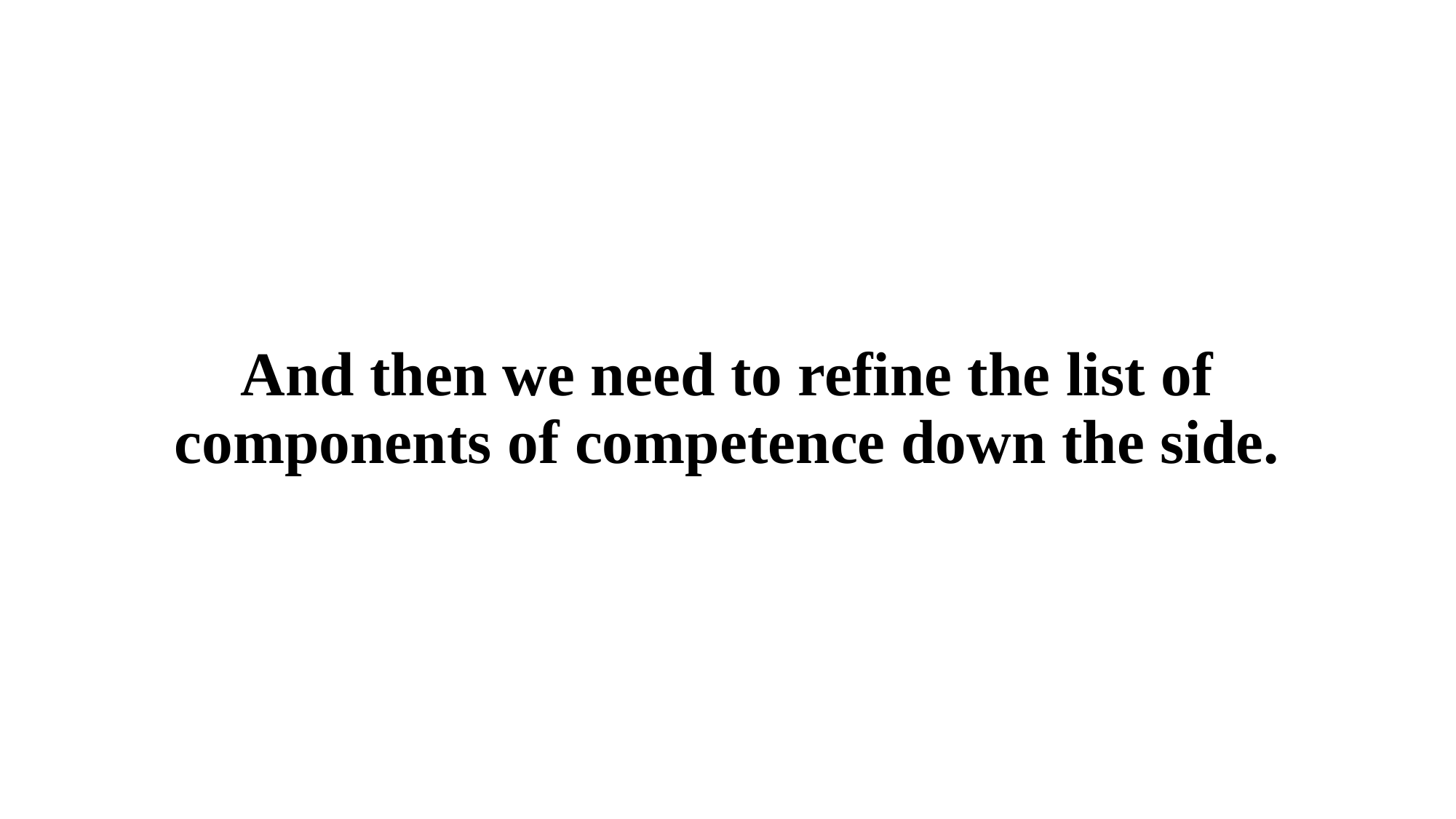

And then we need to refine the list of components of competence down the side.